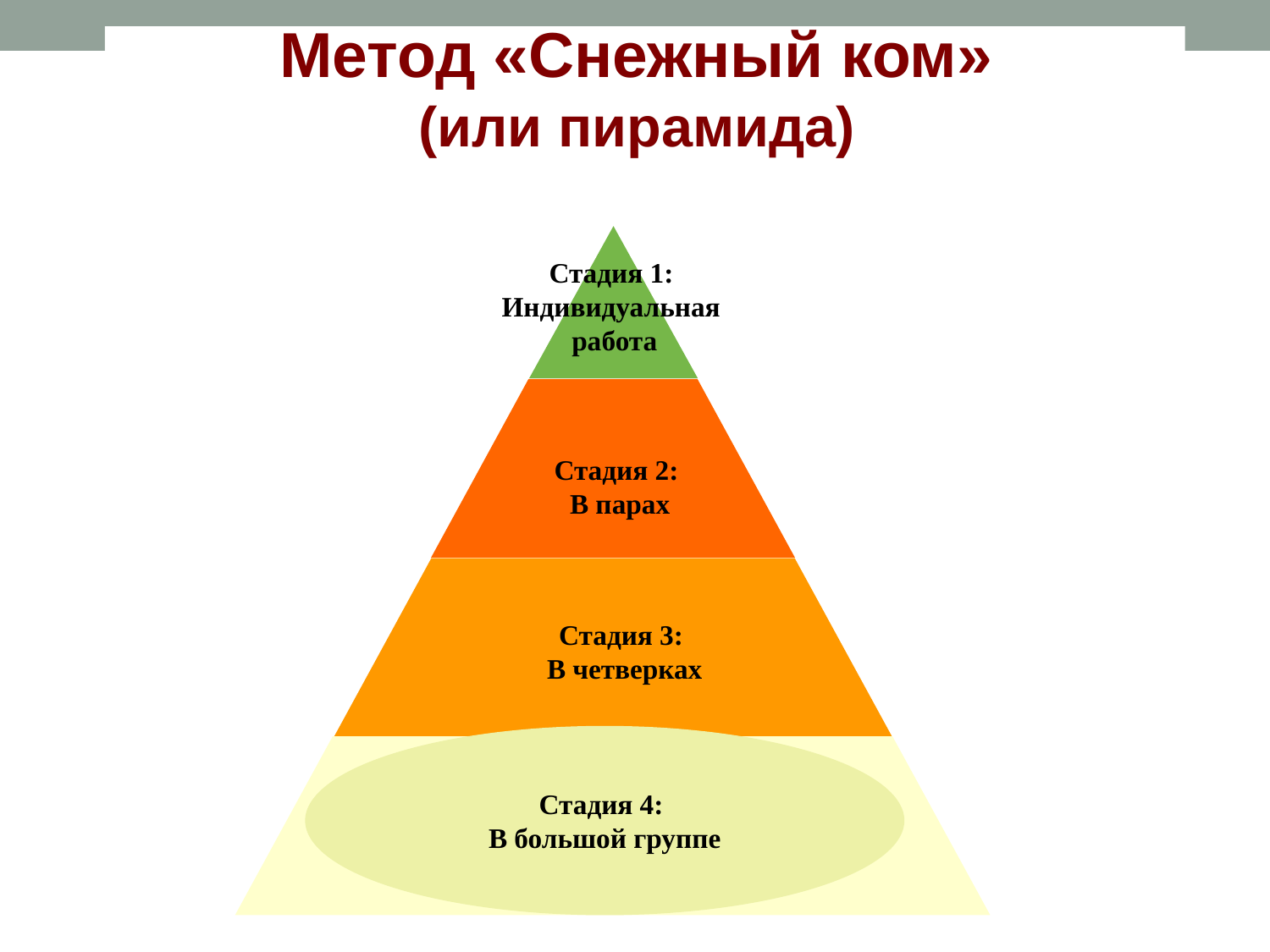

Метод «Снежный ком»
(или пирамида)

Стадия 1:
Индивидуальная
работа
Стадия 2:
В парах
Стадия 3:
В четверках
Стадия 4:
В большой группе